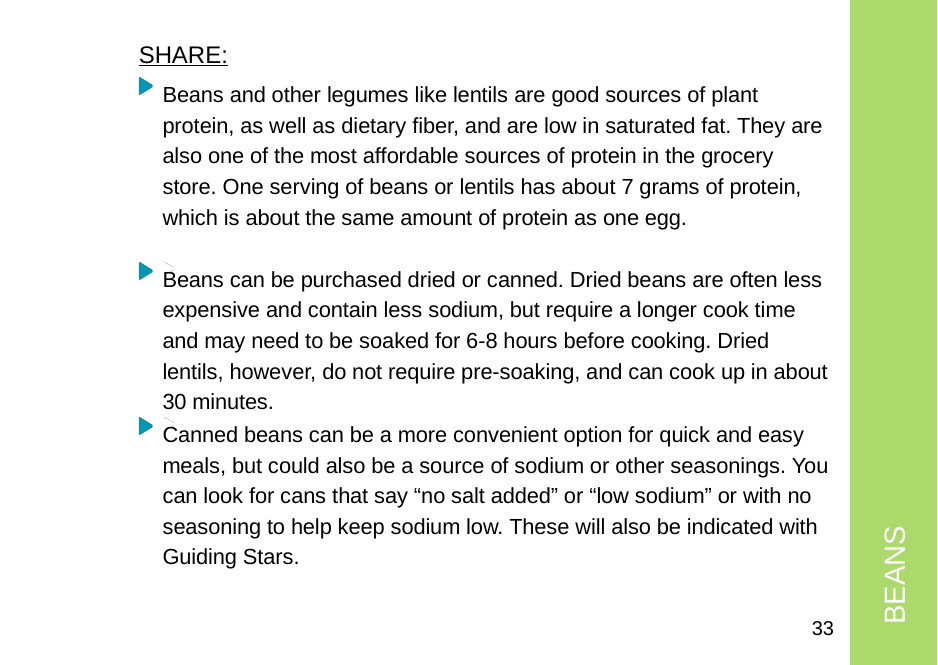

SHARE:
Beans and other legumes like lentils are good sources of plant protein, as well as dietary fiber, and are low in saturated fat. They are also one of the most affordable sources of protein in the grocery store. One serving of beans or lentils has about 7 grams of protein, which is about the same amount of protein as one egg.

Beans can be purchased dried or canned. Dried beans are often less expensive and contain less sodium, but require a longer cook time and may need to be soaked for 6-8 hours before cooking. Dried lentils, however, do not require pre-soaking, and can cook up in about 30 minutes.

    BEANS
Canned beans can be a more convenient option for quick and easy meals, but could also be a source of sodium or other seasonings. You can look for cans that say “no salt added” or “low sodium” or with no seasoning to help keep sodium low. These will also be indicated with Guiding Stars.

33